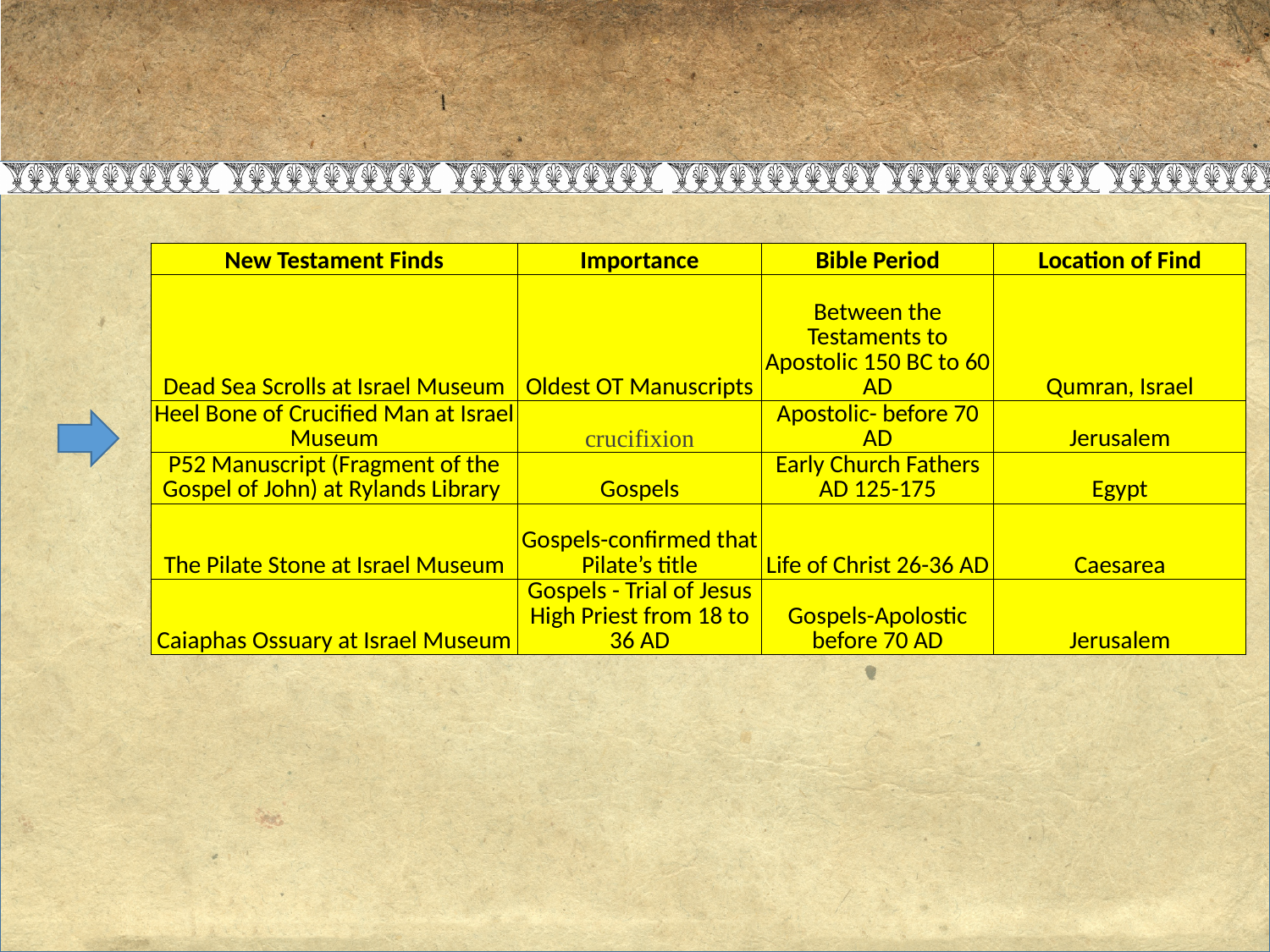

#
| New Testament Finds | Importance | Bible Period | Location of Find |
| --- | --- | --- | --- |
| Dead Sea Scrolls at Israel Museum | Oldest OT Manuscripts | Between the Testaments to Apostolic 150 BC to 60 AD | Qumran, Israel |
| Heel Bone of Crucified Man at Israel Museum | crucifixion | Apostolic- before 70 AD | Jerusalem |
| P52 Manuscript (Fragment of the Gospel of John) at Rylands Library | Gospels | Early Church Fathers AD 125-175 | Egypt |
| The Pilate Stone at Israel Museum | Gospels-confirmed that Pilate’s title | Life of Christ 26-36 AD | Caesarea |
| Caiaphas Ossuary at Israel Museum | Gospels - Trial of Jesus High Priest from 18 to 36 AD | Gospels-Apolostic before 70 AD | Jerusalem |